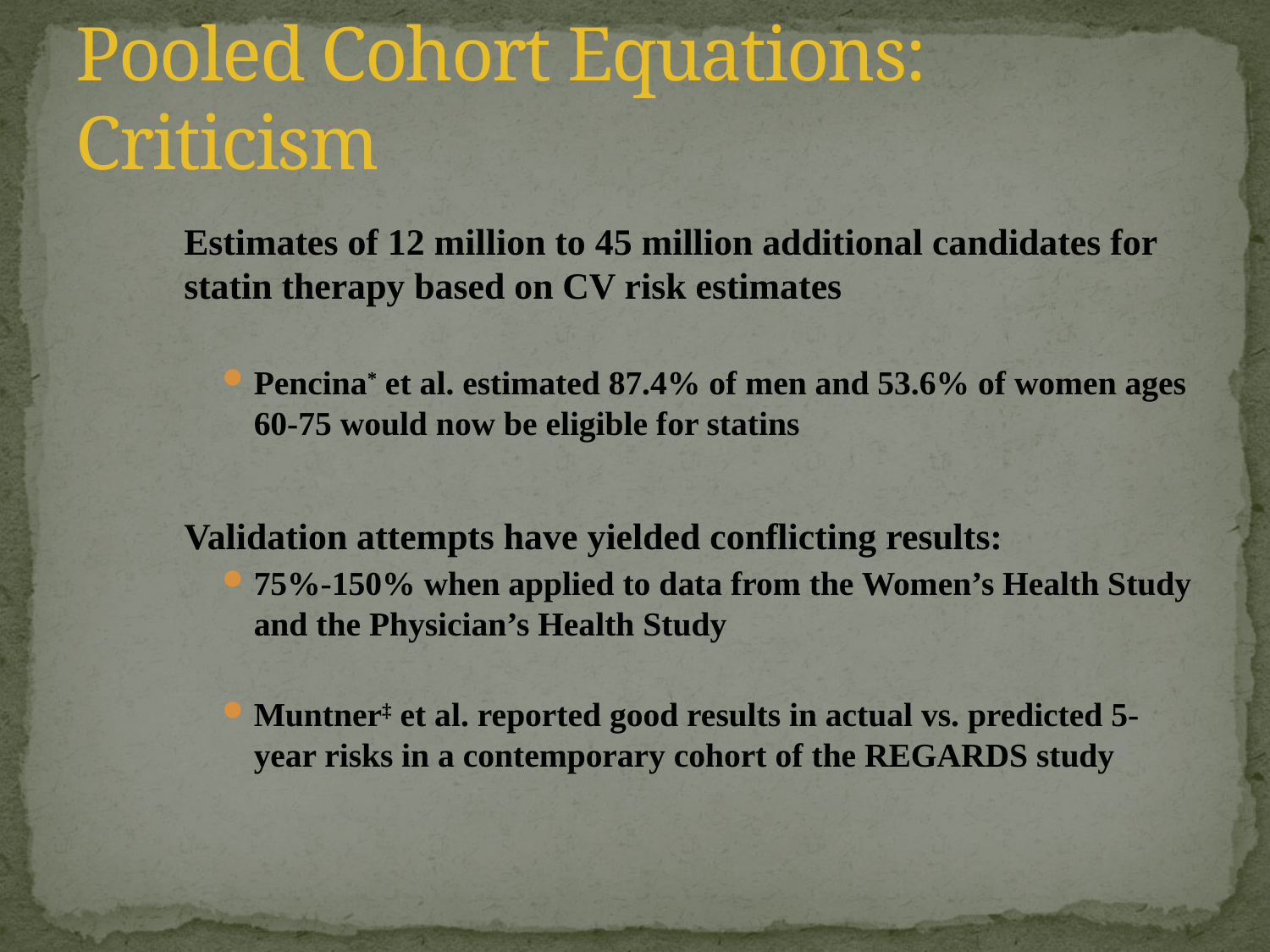

# Pooled Cohort Equations: Criticism
Estimates of 12 million to 45 million additional candidates for statin therapy based on CV risk estimates

Pencina* et al. estimated 87.4% of men and 53.6% of women ages 60-75 would now be eligible for statins

Validation attempts have yielded conflicting results:
75%-150% when applied to data from the Women’s Health Study and the Physician’s Health Study

Muntner‡ et al. reported good results in actual vs. predicted 5-year risks in a contemporary cohort of the REGARDS study